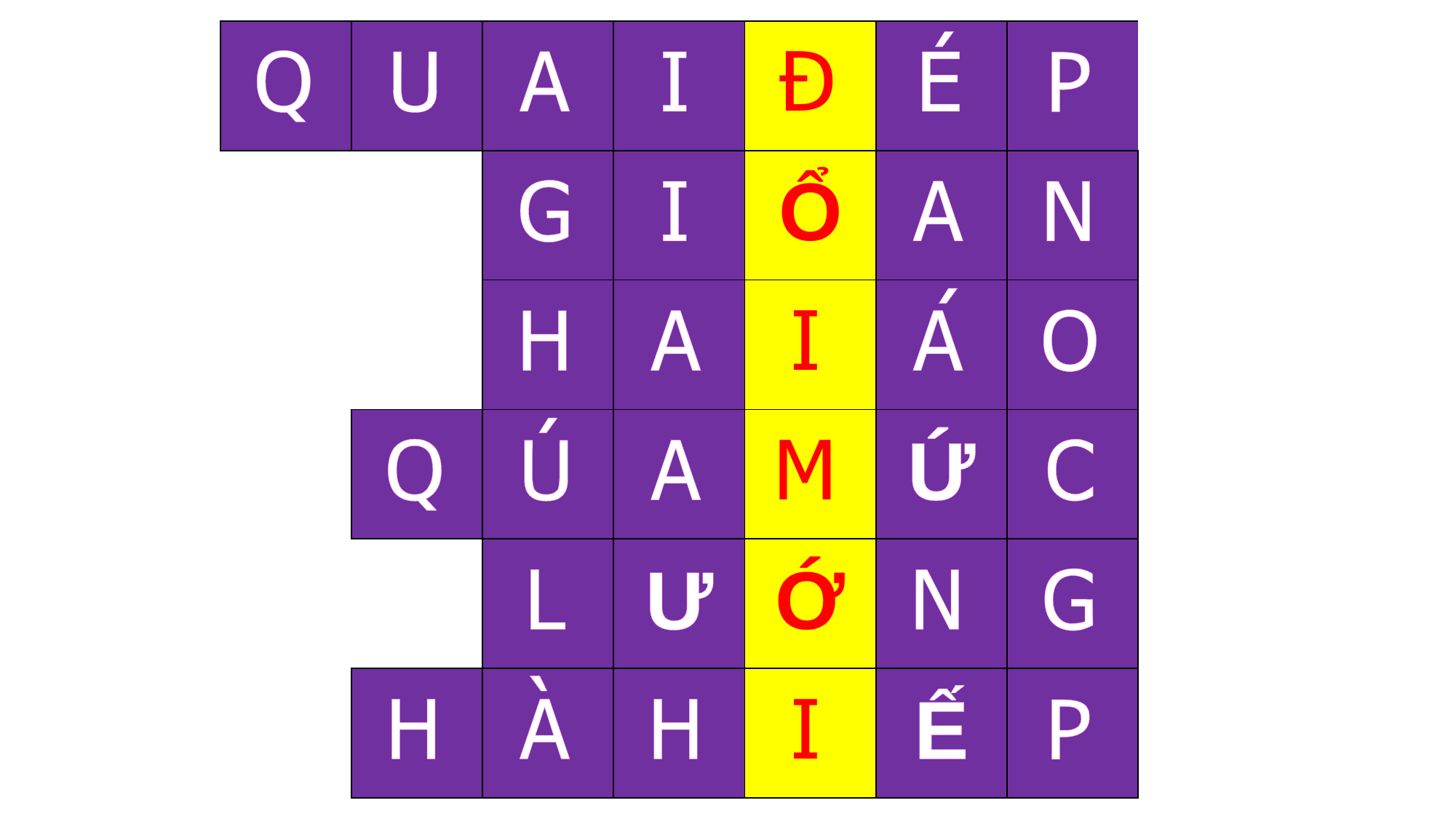

|  |  | Q | U | A | I | Đ | É | P |
| --- | --- | --- | --- | --- | --- | --- | --- | --- |
|  |  |  |  | G | I | Ổ | A | N |
|  |  |  |  | H | A | I | Á | O |
|  |  |  | Q | Ú | A | M | Ứ | C |
|  |  |  |  | L | Ư | Ớ | N | G |
|  |  |  | H | À | H | I | Ế | P |